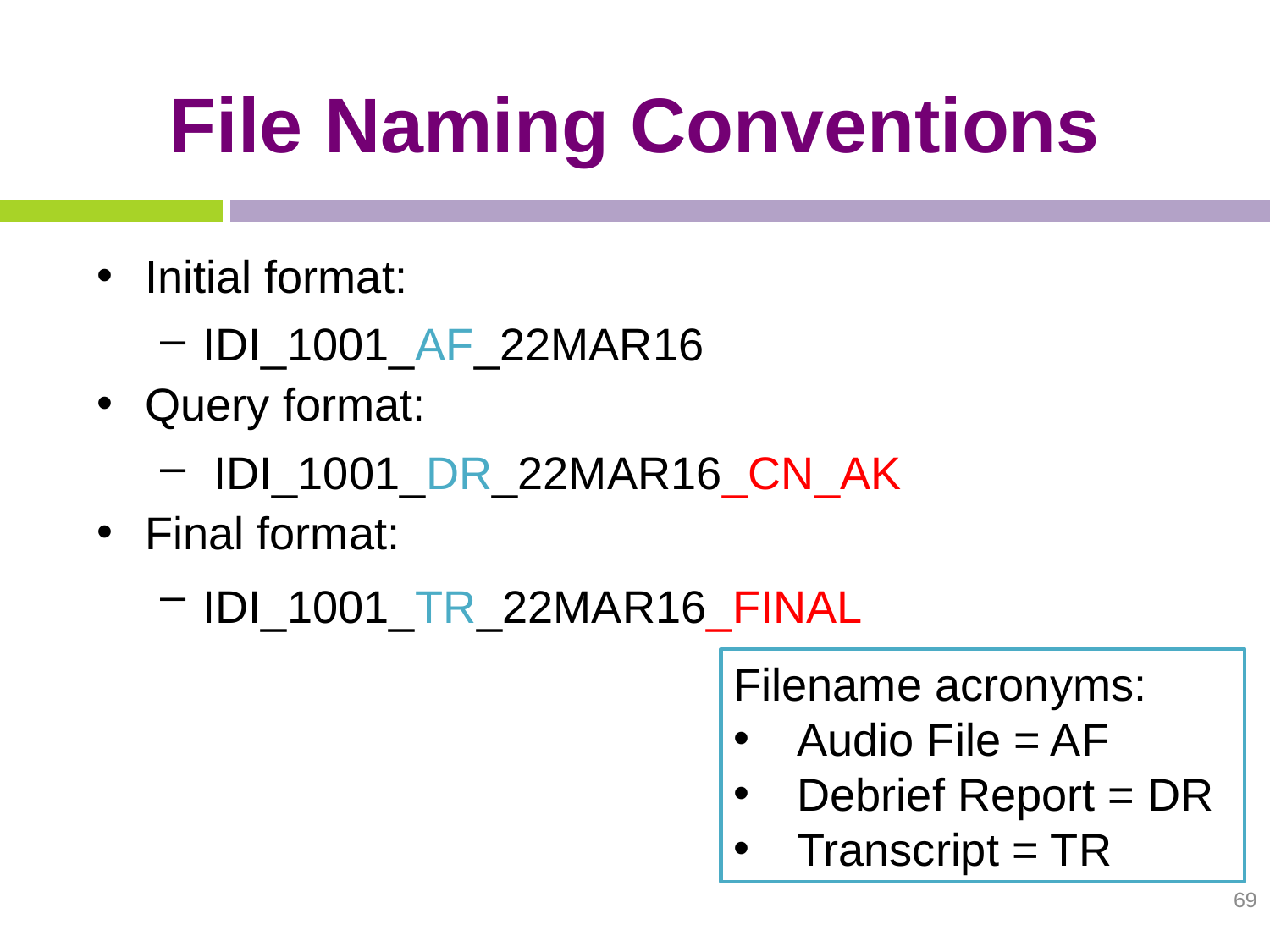

# File Naming Conventions
Initial format:
IDI_[PTID]_[Data Type]_[Date of IDI]
Query format:
IDI_[PTID]_[Data Type]_[Date of IDI]_[Initials]
Final format:
IDI_[PTID]_[Data Type]_[Date of IDI]_FINAL
IDI_1001_AF_22MAR16
IDI_1001_DR_22MAR16_CN_AK
IDI_1001_TR_22MAR16_FINAL
Filename acronyms:
Audio File = AF
Debrief Report = DR
Transcript = TR
69